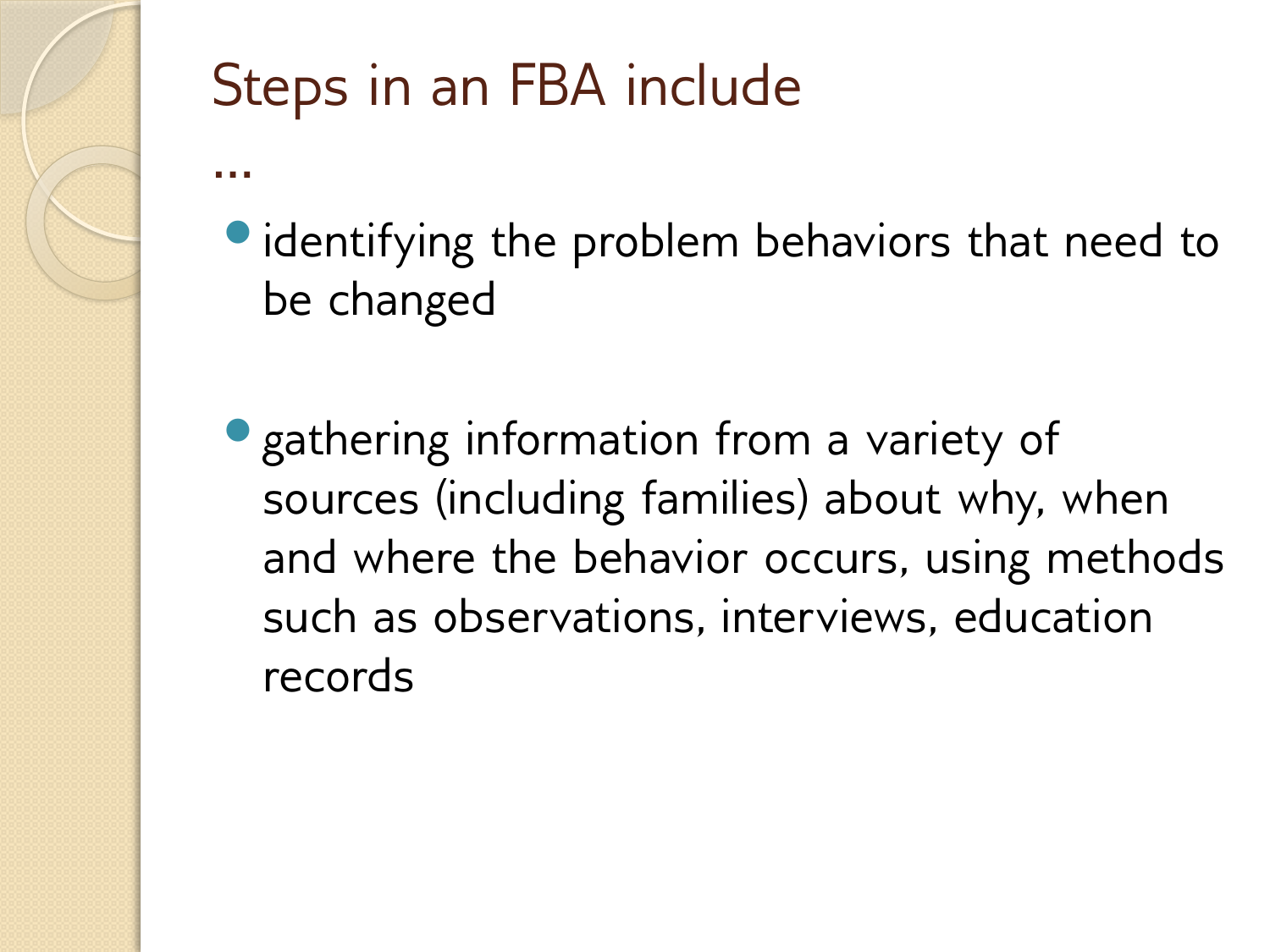

# Steps in an FBA include …
identifying the problem behaviors that need to be changed

gathering information from a variety of sources (including families) about why, when and where the behavior occurs, using methods such as observations, interviews, education records